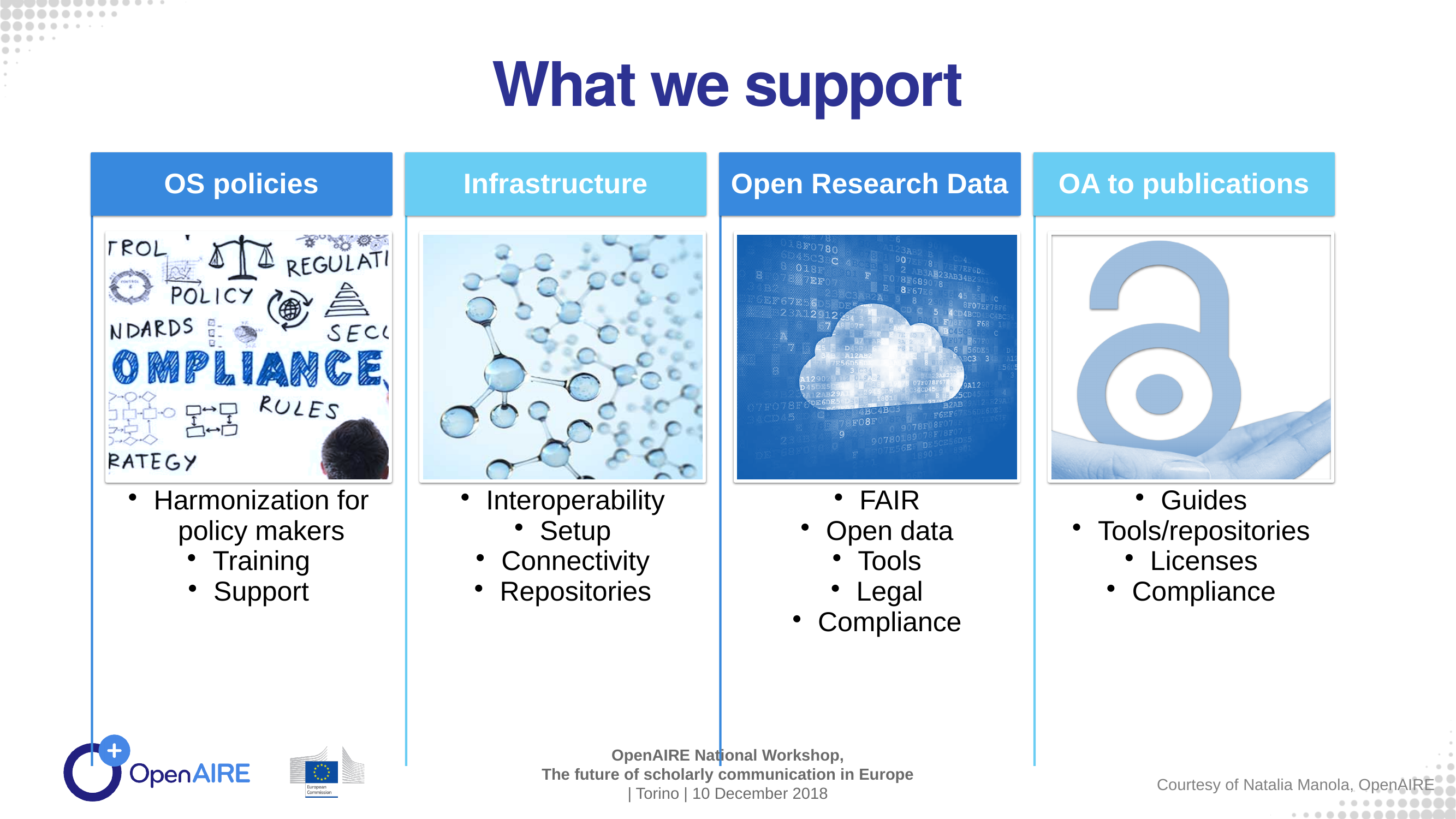

What we support
OS policies
Harmonization for policy makers
Infrastructure
Interoperability
Open Research Data
FAIR
OA to publications
Guides
Training
Support
Connectivity
Setup
Repositories
Open data
Compliance
Licenses
Compliance
Legal
Tools
Tools/repositories
OpenAIRE National Workshop,
The future of scholarly communication in Europe
| Torino | 10 December 2018
Courtesy of Natalia Manola, OpenAIRE